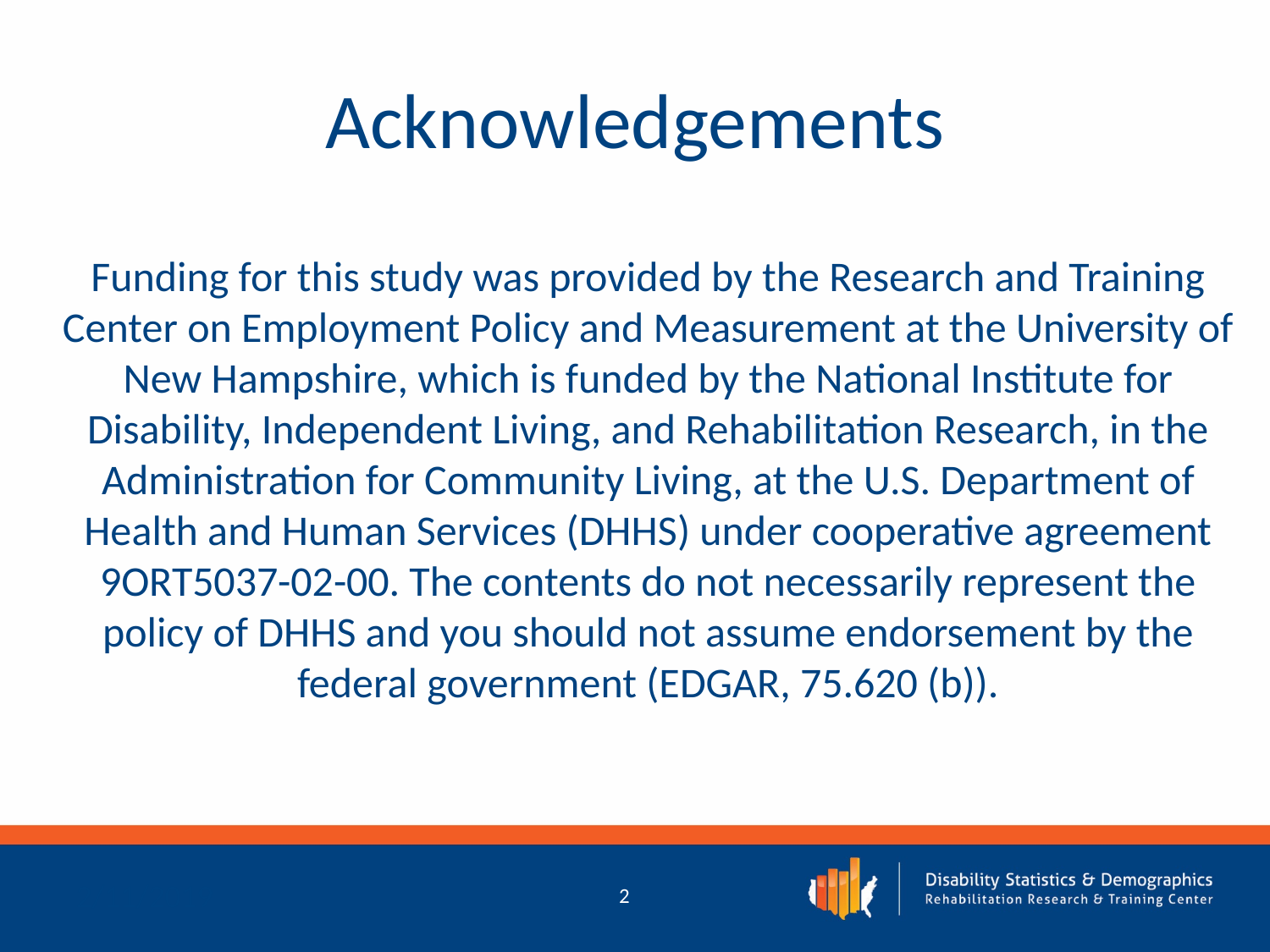

# Acknowledgements
Funding for this study was provided by the Research and Training Center on Employment Policy and Measurement at the University of New Hampshire, which is funded by the National Institute for Disability, Independent Living, and Rehabilitation Research, in the Administration for Community Living, at the U.S. Department of Health and Human Services (DHHS) under cooperative agreement 9ORT5037-02-00. The contents do not necessarily represent the policy of DHHS and you should not assume endorsement by the federal government (EDGAR, 75.620 (b)).
2/11/2019
2